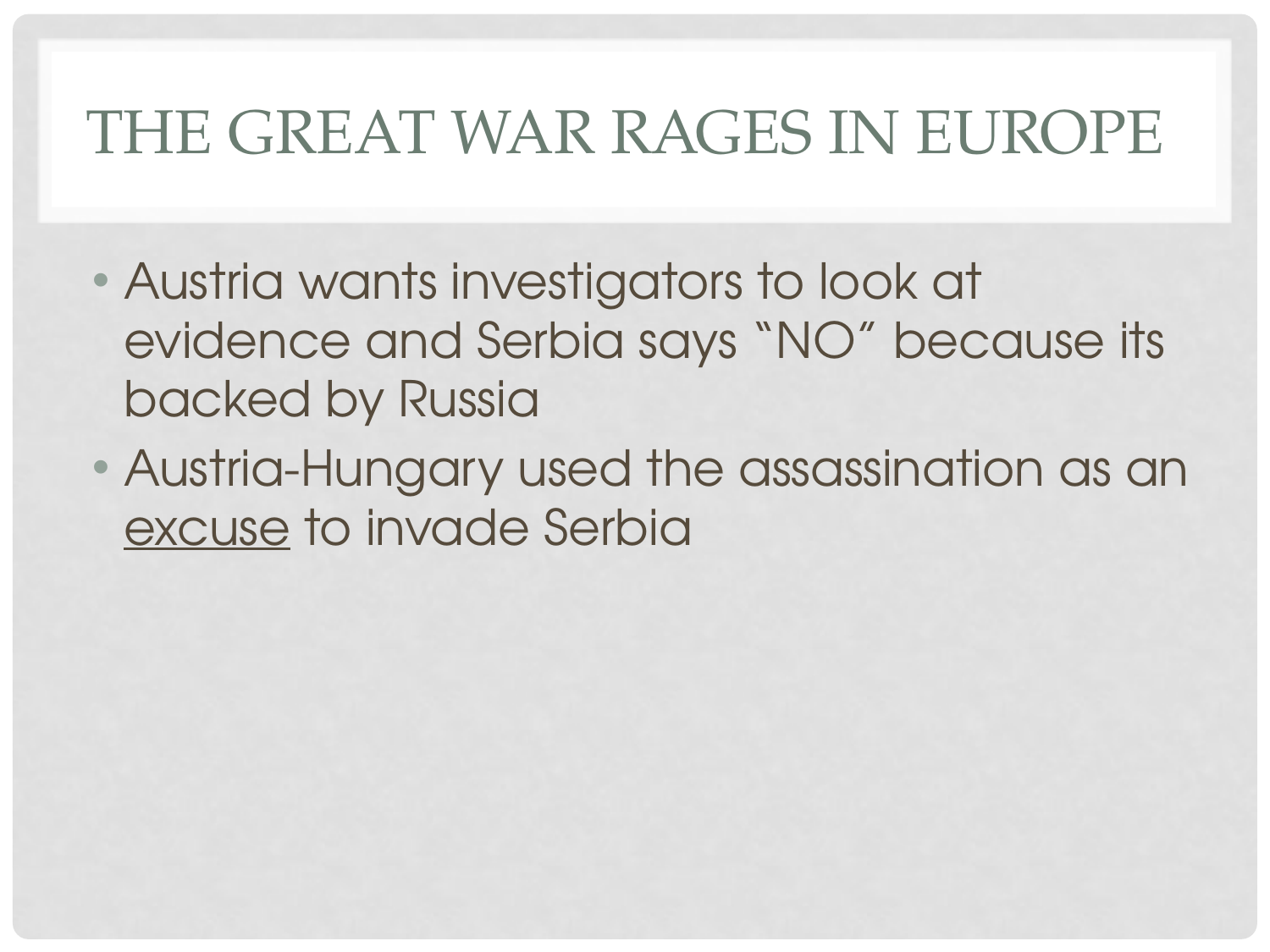

# The Great War Rages in Europe
Austria wants investigators to look at evidence and Serbia says “NO” because its backed by Russia
Austria-Hungary used the assassination as an excuse to invade Serbia